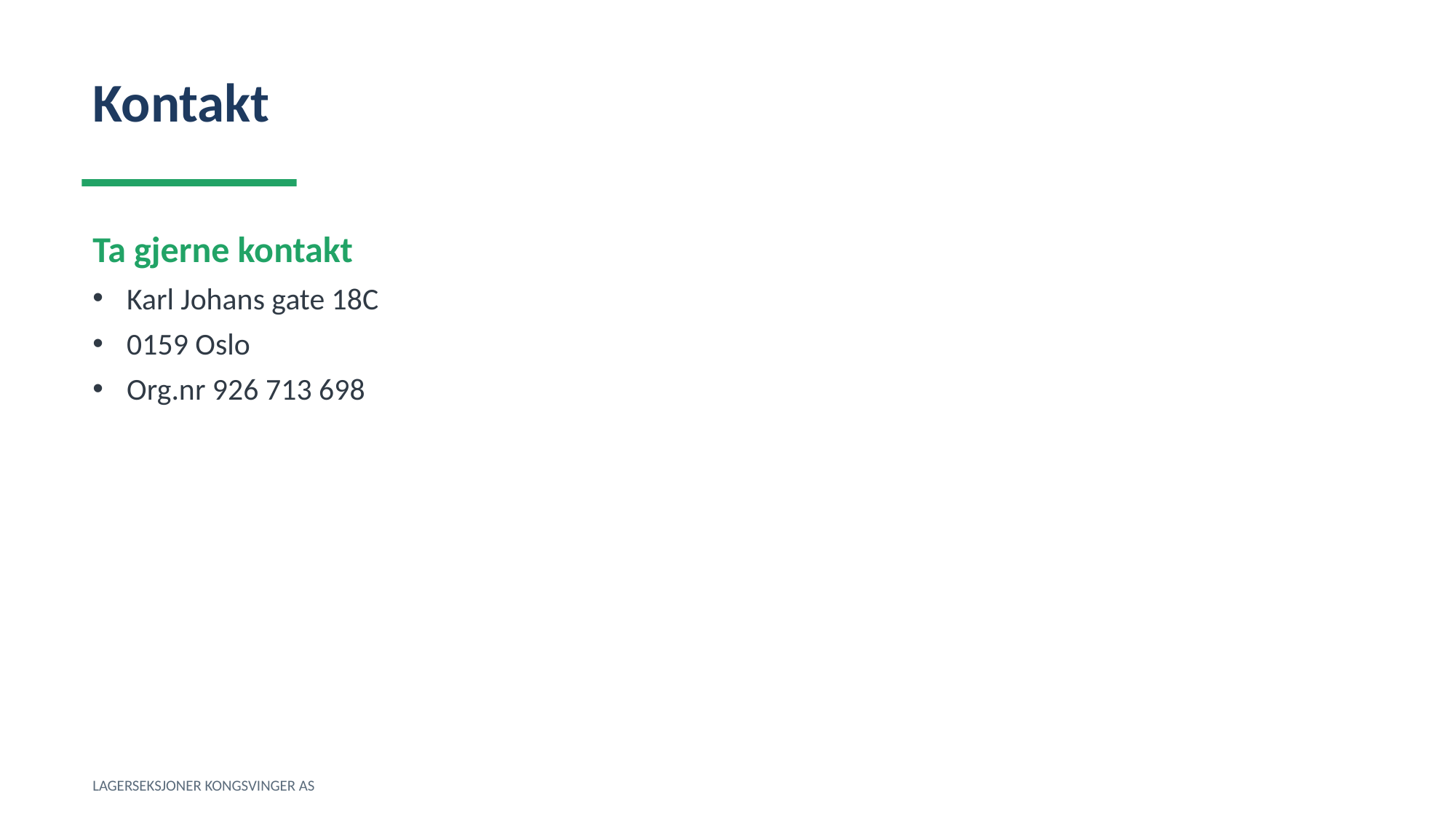

Kontakt

Ta gjerne kontakt
Karl Johans gate 18C
0159 Oslo
Org.nr 926 713 698
LAGERSEKSJONER KONGSVINGER AS